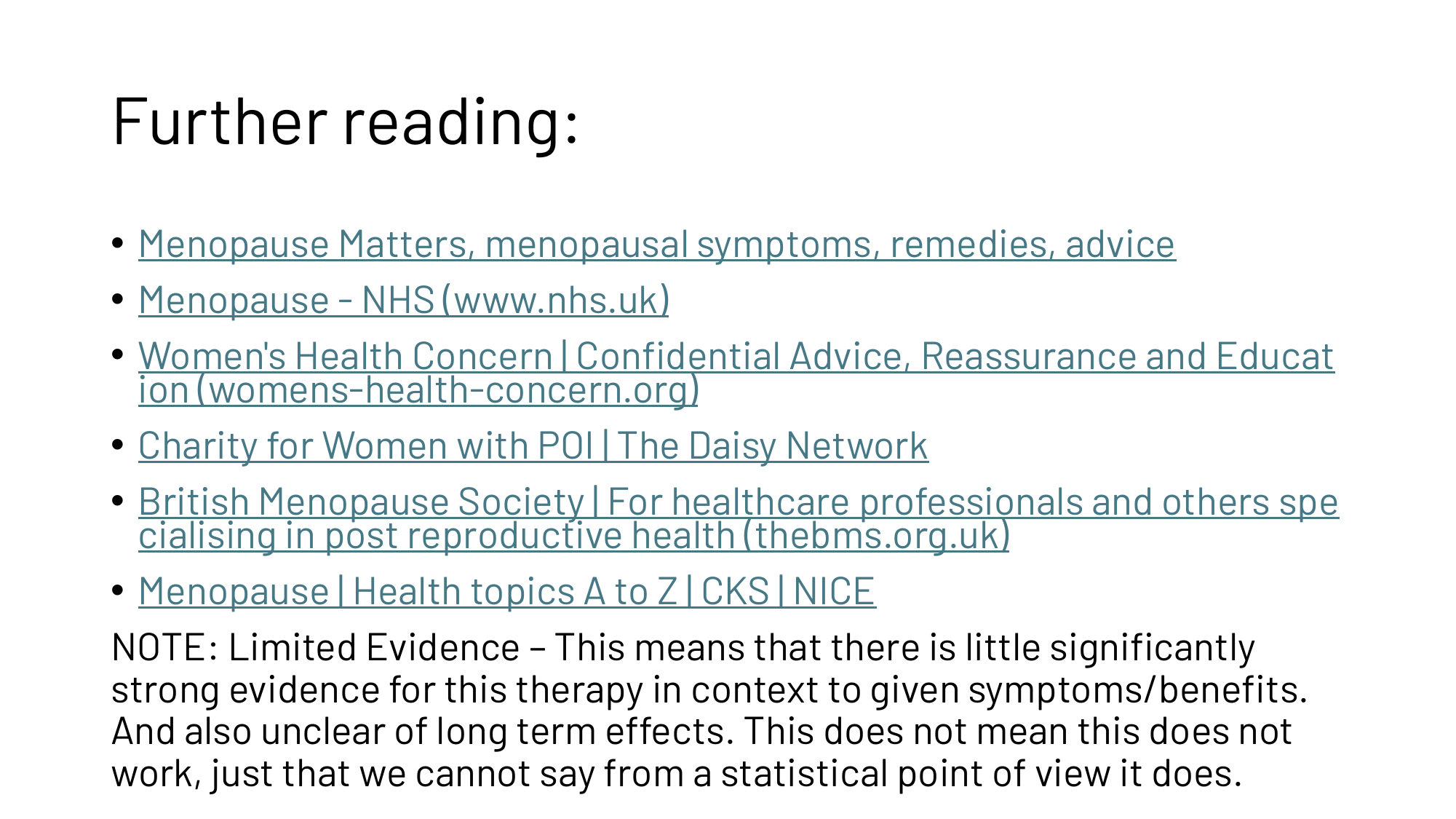

# Further reading:
Menopause Matters, menopausal symptoms, remedies, advice
Menopause - NHS (www.nhs.uk)
Women's Health Concern | Confidential Advice, Reassurance and Education (womens-health-concern.org)
Charity for Women with POI | The Daisy Network
British Menopause Society | For healthcare professionals and others specialising in post reproductive health (thebms.org.uk)
Menopause | Health topics A to Z | CKS | NICE
NOTE: Limited Evidence – This means that there is little significantly strong evidence for this therapy in context to given symptoms/benefits. And also unclear of long term effects. This does not mean this does not work, just that we cannot say from a statistical point of view it does.